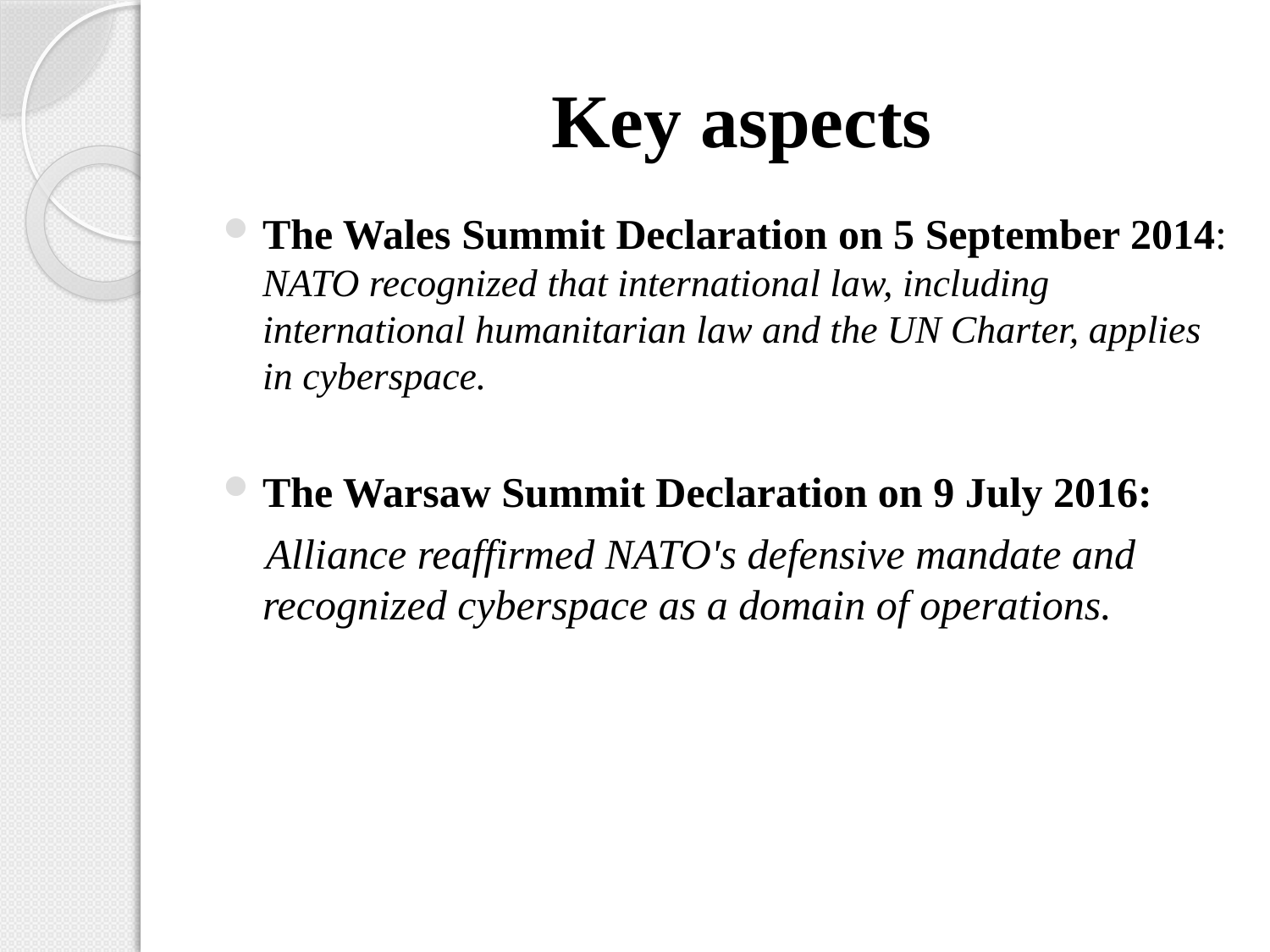

# Key aspects
The Wales Summit Declaration on 5 September 2014: NATO recognized that international law, including international humanitarian law and the UN Charter, applies in cyberspace.

The Warsaw Summit Declaration on 9 July 2016:
    Alliance reaffirmed NATO's defensive mandate and recognized cyberspace as a domain of operations.